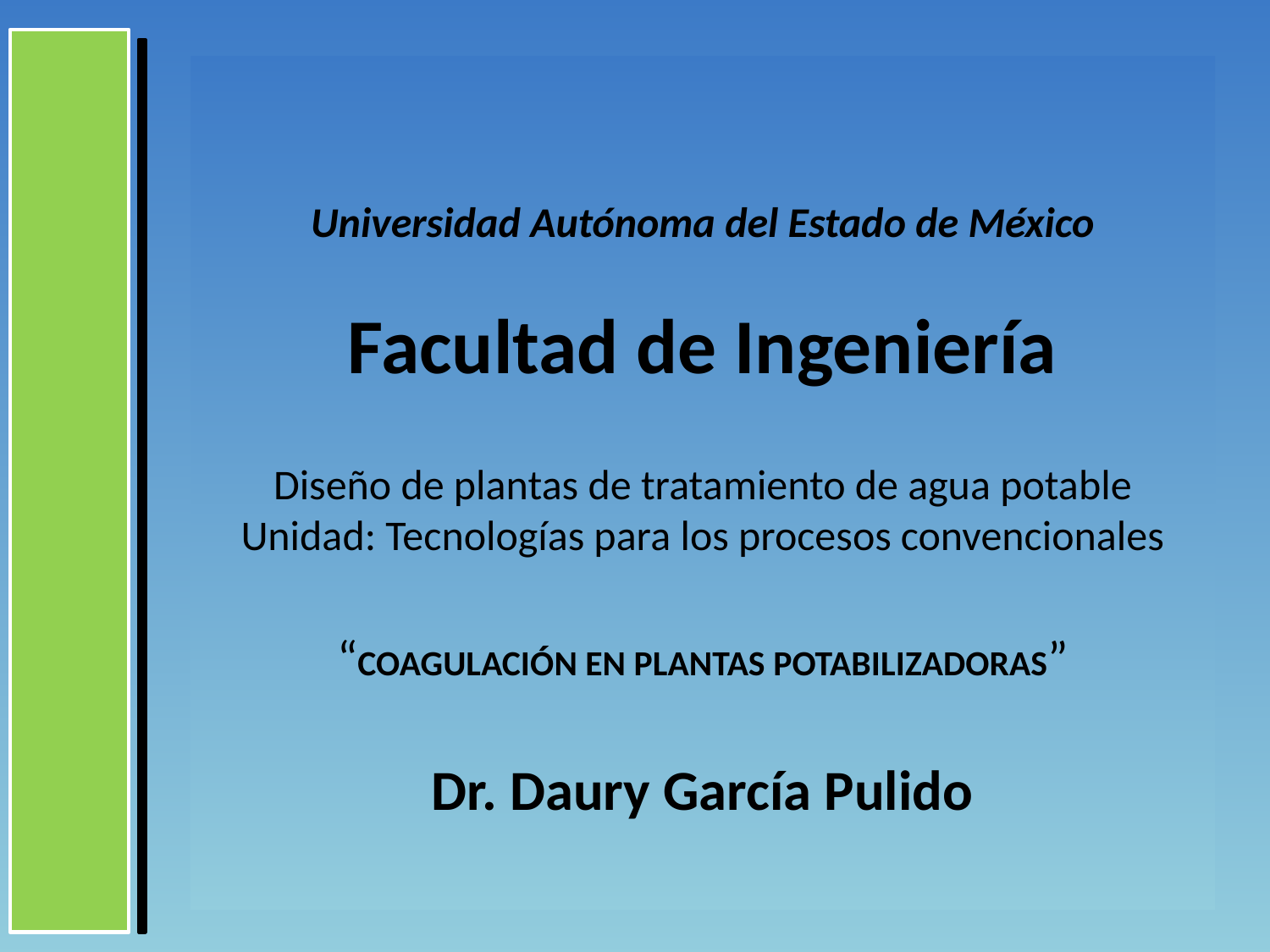

# Universidad Autónoma del Estado de México Facultad de Ingeniería Diseño de plantas de tratamiento de agua potable Unidad: Tecnologías para los procesos convencionales “COAGULACIÓN EN PLANTAS POTABILIZADORAS” Dr. Daury García Pulido